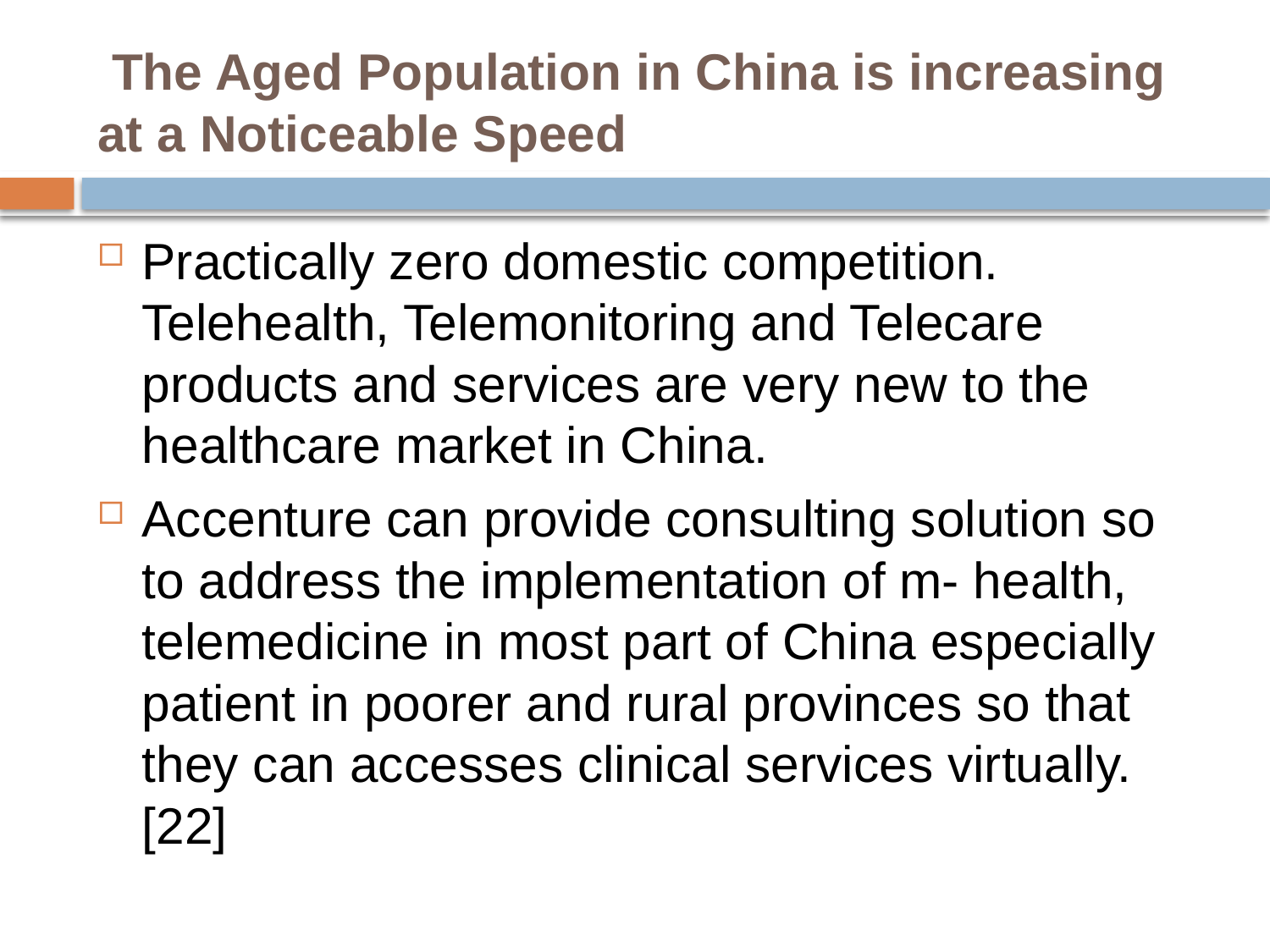

# The Aged Population in China is increasing at a Noticeable Speed
Practically zero domestic competition. Telehealth, Telemonitoring and Telecare products and services are very new to the healthcare market in China.
Accenture can provide consulting solution so to address the implementation of m- health, telemedicine in most part of China especially patient in poorer and rural provinces so that they can accesses clinical services virtually. [22]